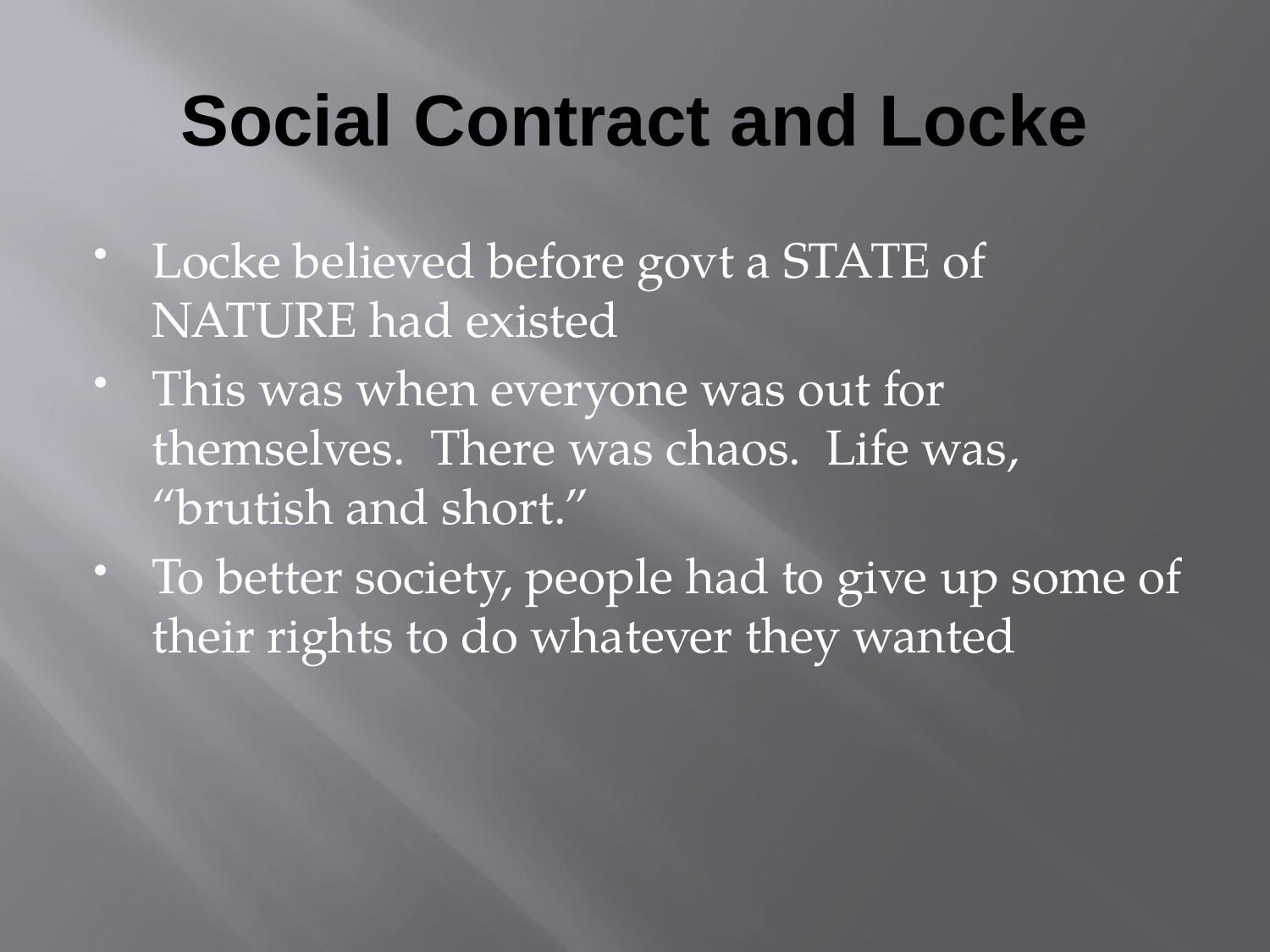

# Social Contract and Locke
Locke believed before govt a STATE of NATURE had existed
This was when everyone was out for themselves.  There was chaos.  Life was, “brutish and short.”
To better society, people had to give up some of their rights to do whatever they wanted